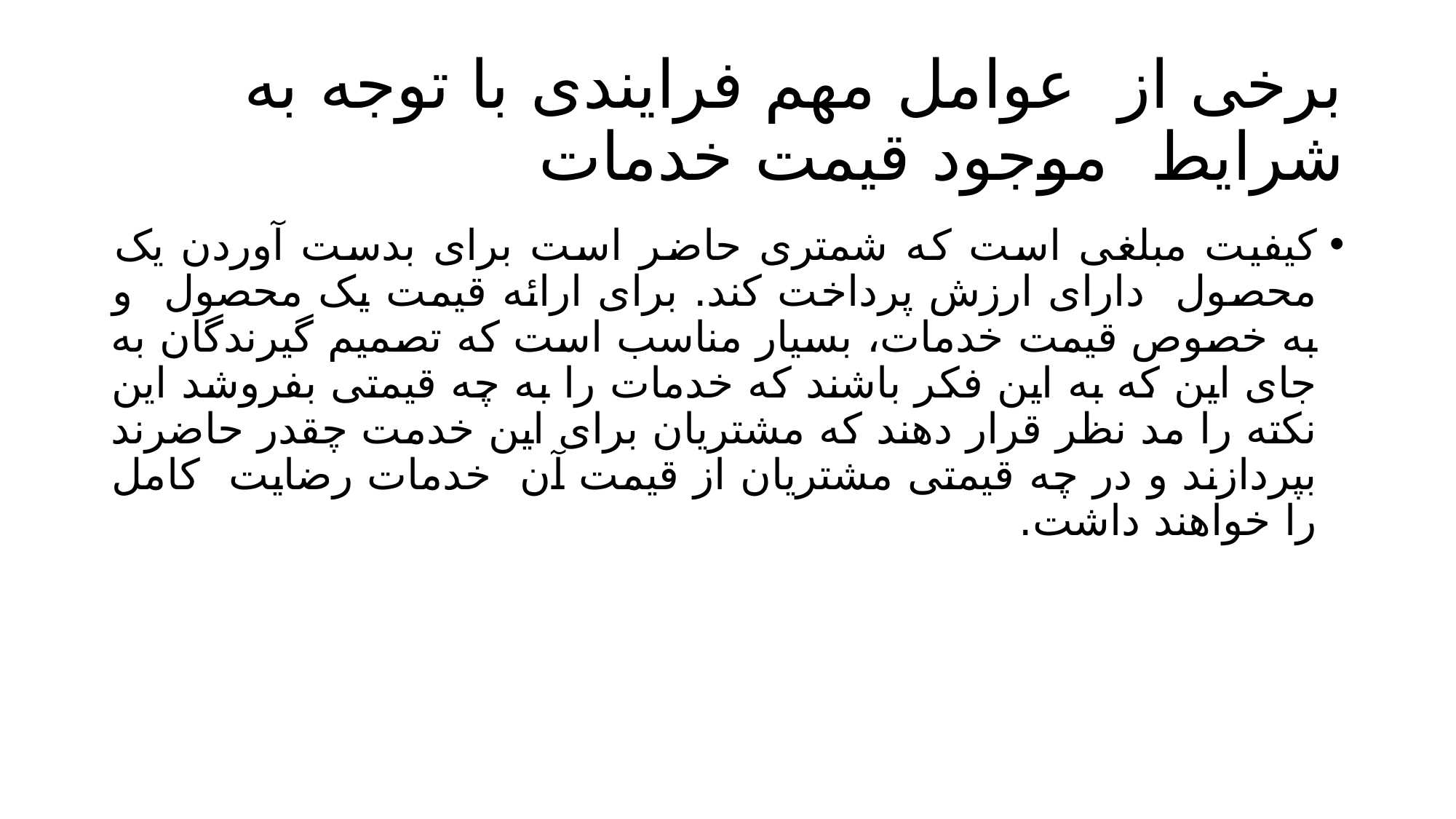

# برخی از  عوامل مهم فرایندی با توجه به شرایط  موجود قیمت خدمات
کیفیت مبلغی است که شمتری حاضر است برای بدست آوردن یک محصول  دارای ارزش پرداخت کند. برای ارائه قیمت یک محصول  و به خصوص قیمت خدمات، بسیار مناسب است که تصمیم گیرندگان به جای این که به این فکر باشند که خدمات را به چه قیمتی بفروشد این نکته را مد نظر قرار دهند که مشتریان برای این خدمت چقدر حاضرند بپردازند و در چه قیمتی مشتریان از قیمت آن  خدمات رضایت  کامل را خواهند داشت.